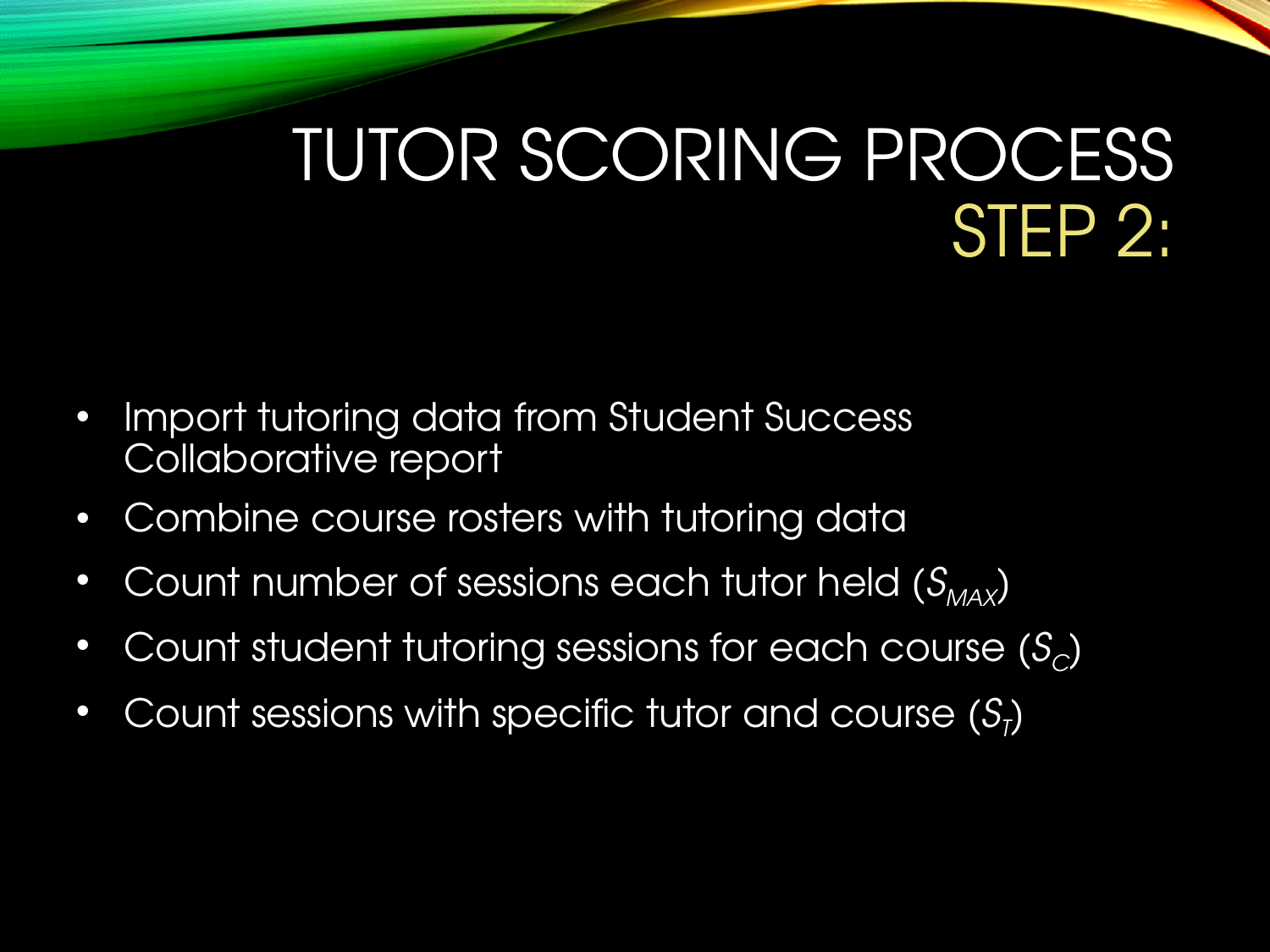

# Tutor scoring process Step 2:
Import tutoring data from Student Success Collaborative report
Combine course rosters with tutoring data
Count number of sessions each tutor held (SMAX)
Count student tutoring sessions for each course (SC)
Count sessions with specific tutor and course (ST)